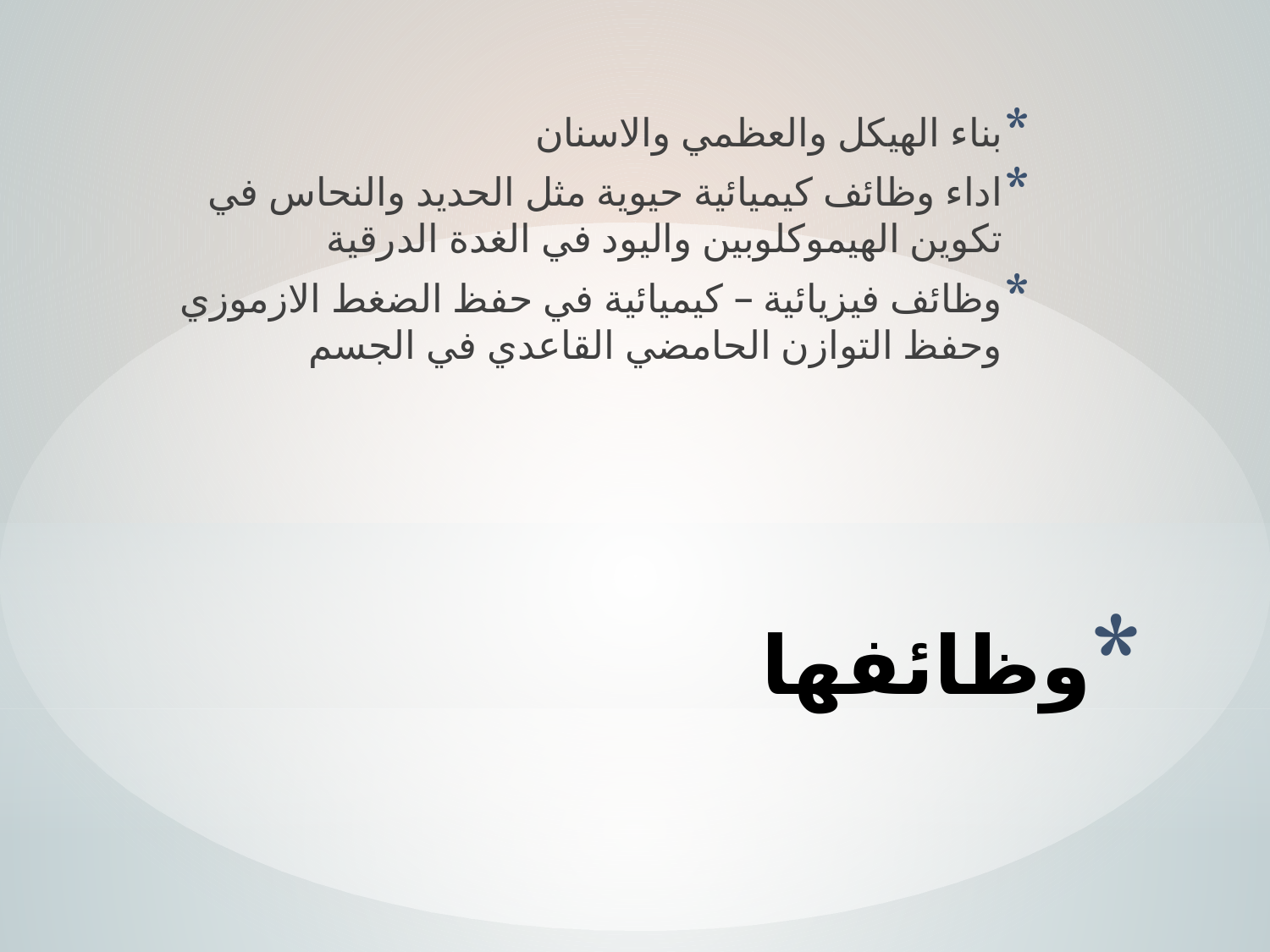

بناء الهيكل والعظمي والاسنان
اداء وظائف كيميائية حيوية مثل الحديد والنحاس في تكوين الهيموكلوبين واليود في الغدة الدرقية
وظائف فيزيائية – كيميائية في حفظ الضغط الازموزي وحفظ التوازن الحامضي القاعدي في الجسم
# وظائفها